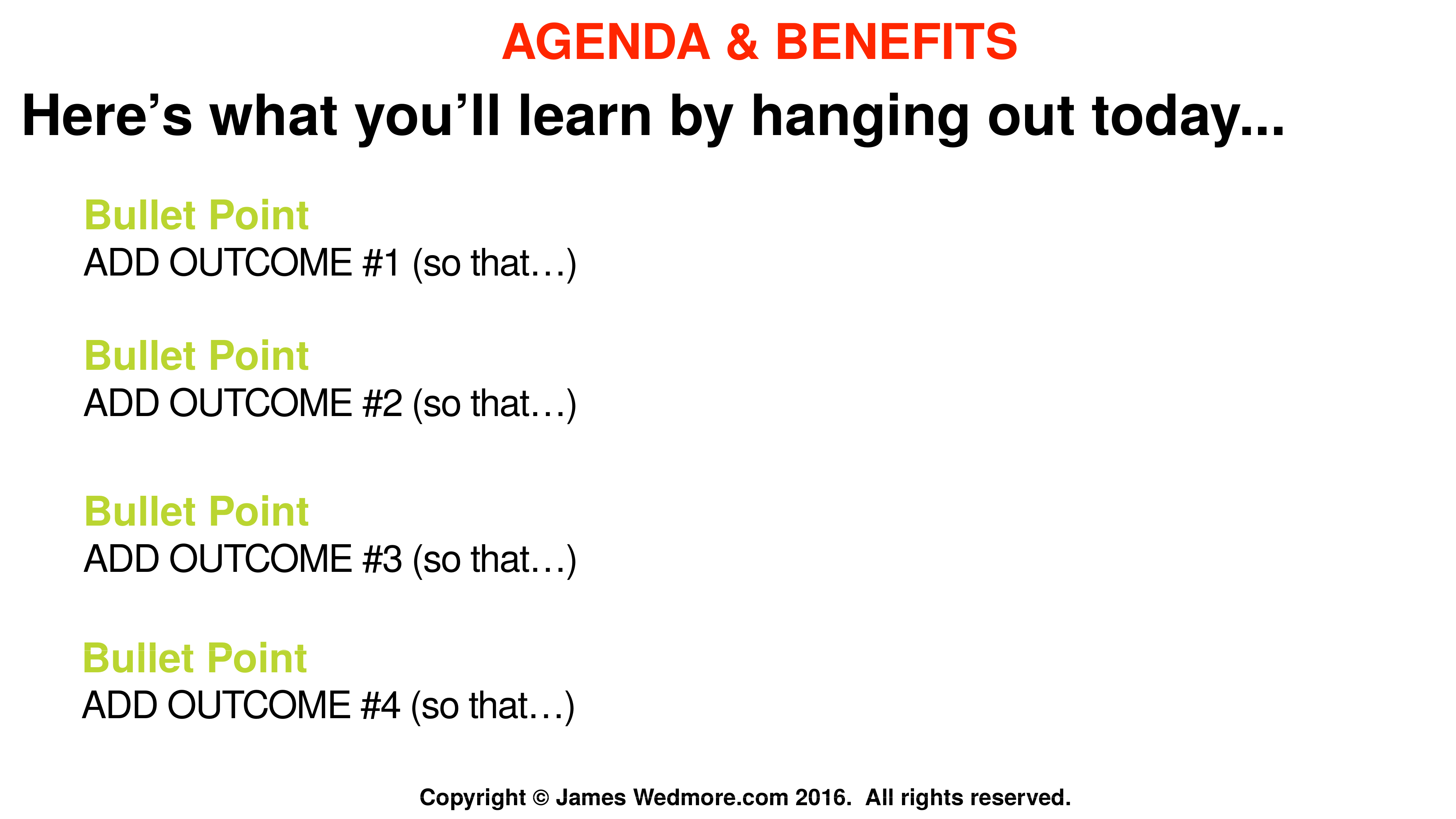

AGENDA & BENEFITS
Here’s what you’ll learn by hanging out today...
Bullet Point
ADD OUTCOME #1 (so that…)

Bullet Point
ADD OUTCOME #2 (so that…)

Bullet Point
ADD OUTCOME #3 (so that…)

Bullet Point
ADD OUTCOME #4 (so that…)